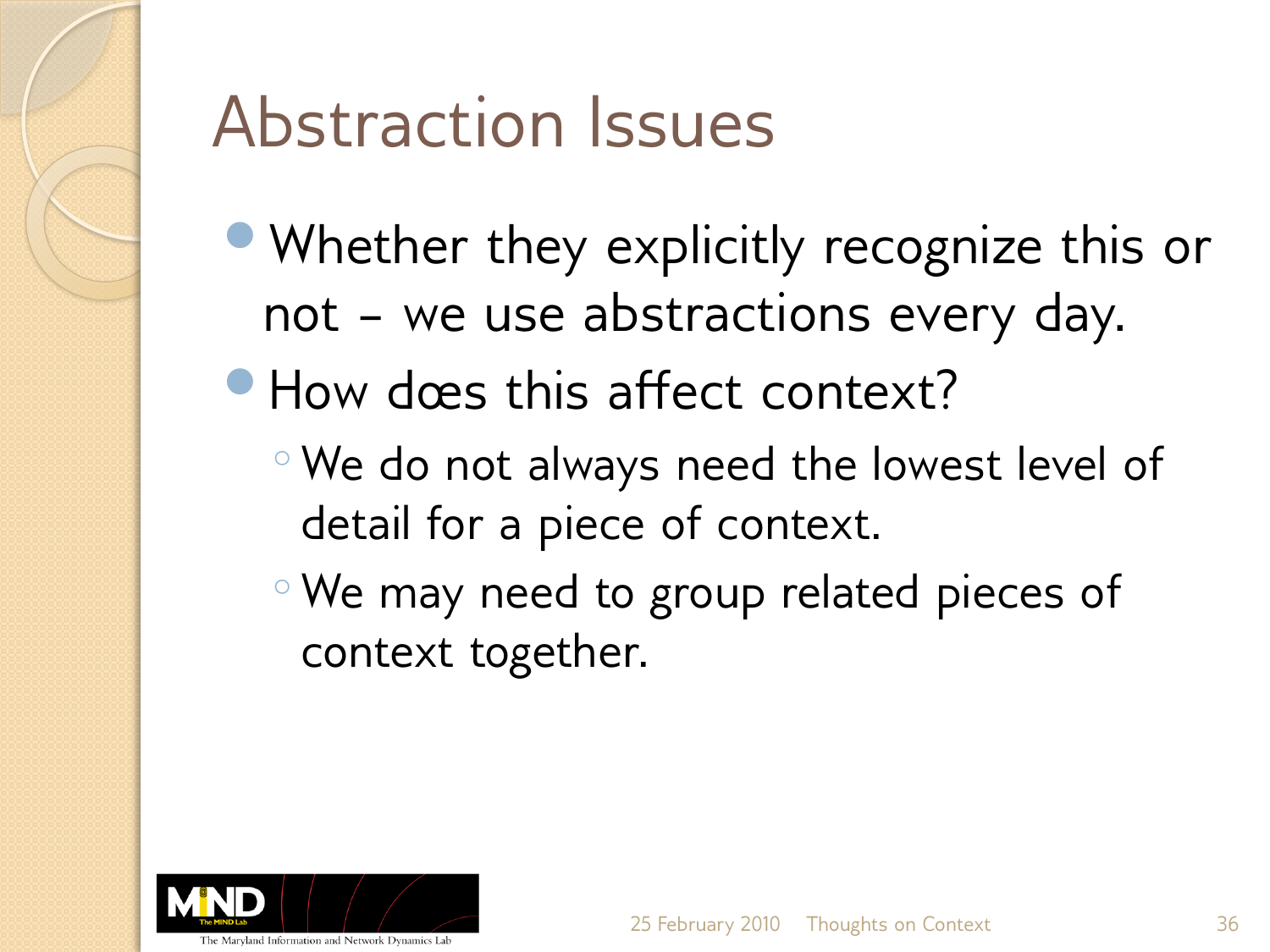

# Abstraction Issues
Whether they explicitly recognize this or not – we use abstractions every day.
How does this affect context?
We do not always need the lowest level of detail for a piece of context.
We may need to group related pieces of context together.
25 February 2010
Thoughts on Context
36